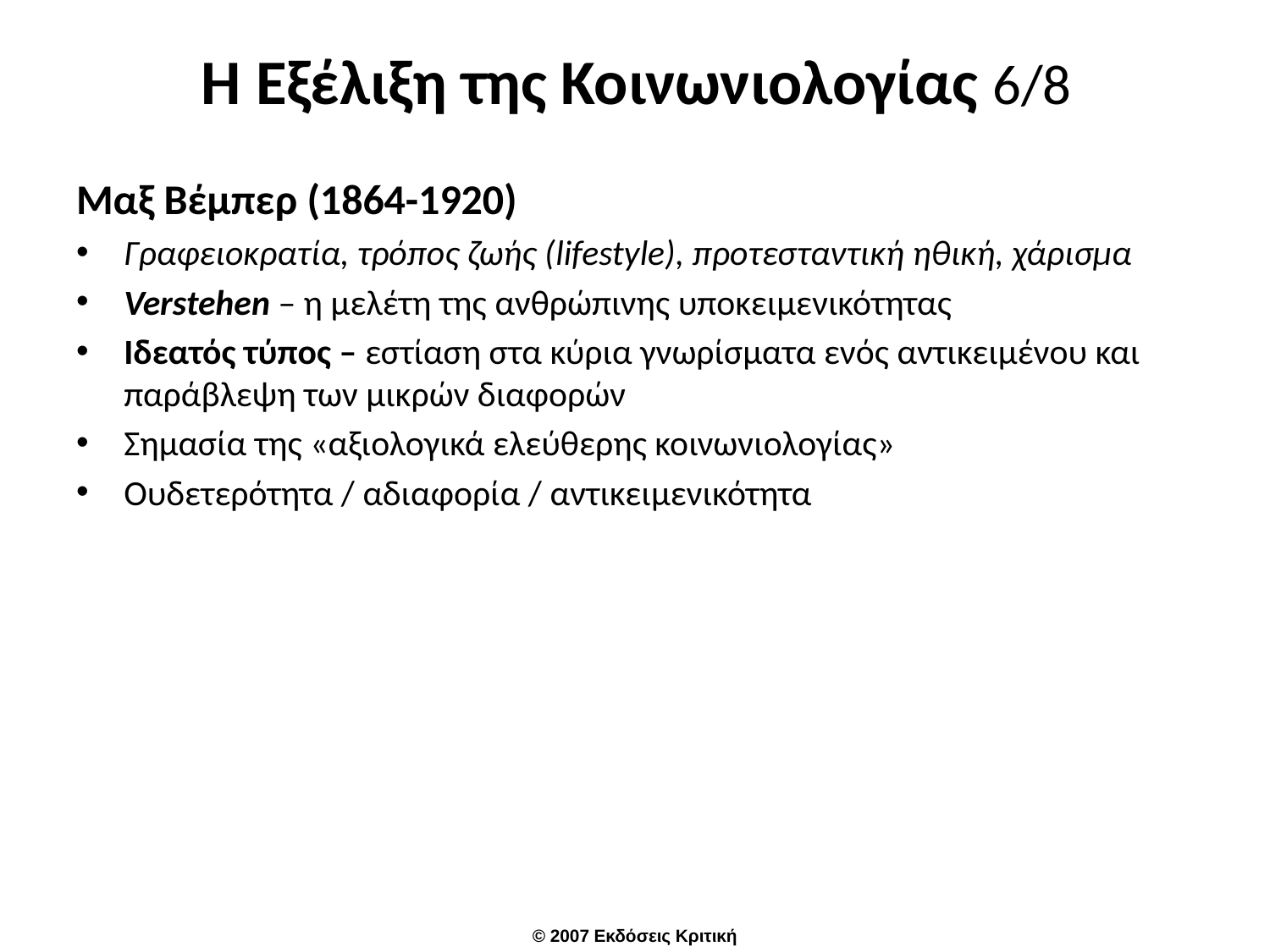

# Η Εξέλιξη της Κοινωνιολογίας 6/8
Μαξ Βέμπερ (1864-1920)
Γραφειοκρατία, τρόπος ζωής (lifestyle), προτεσταντική ηθική, χάρισμα
Verstehen – η μελέτη της ανθρώπινης υποκειμενικότητας
Ιδεατός τύπος – εστίαση στα κύρια γνωρίσματα ενός αντικειμένου και παράβλεψη των μικρών διαφορών
Σημασία της «αξιολογικά ελεύθερης κοινωνιολογίας»
Ουδετερότητα / αδιαφορία / αντικειμενικότητα